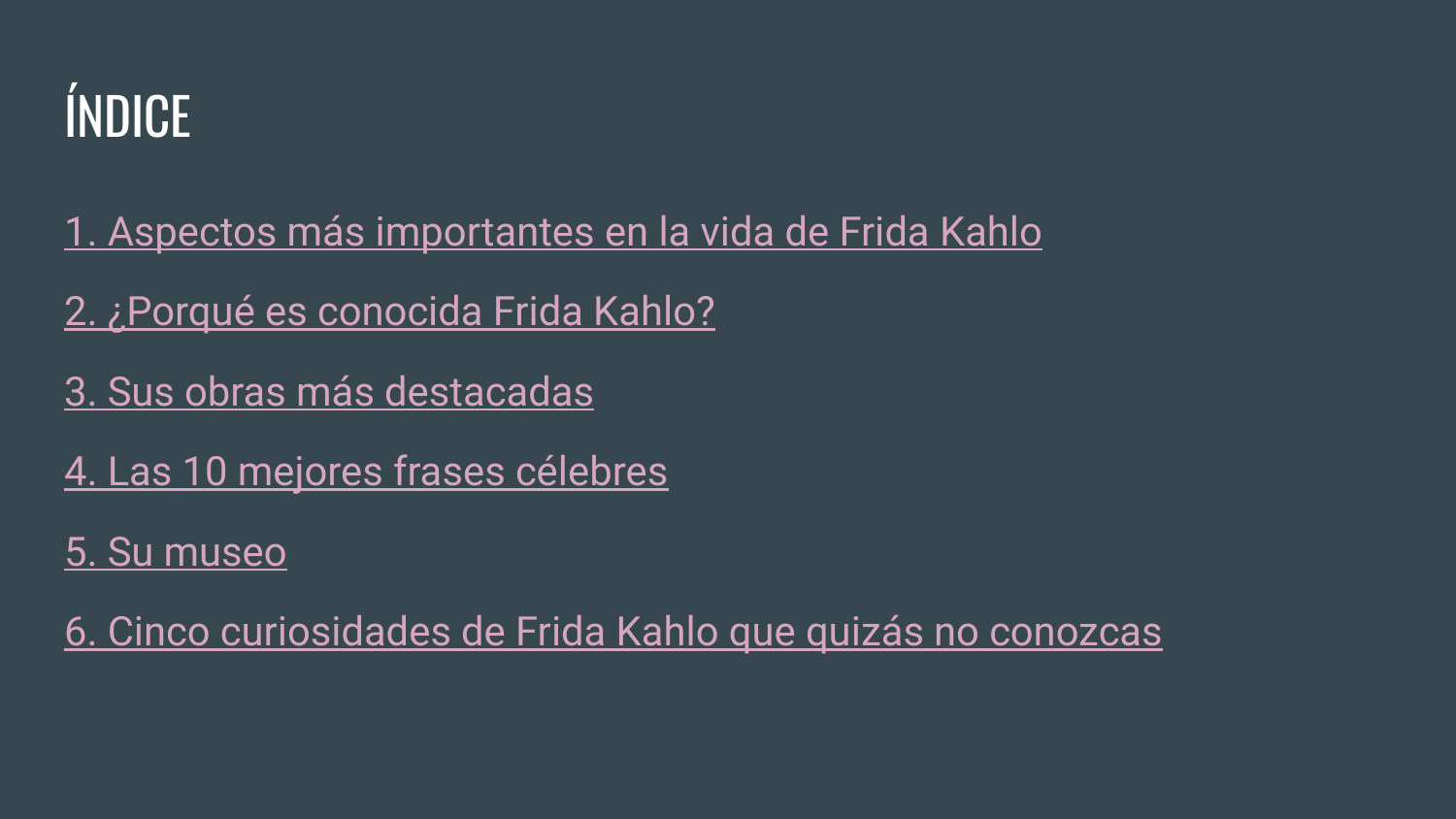

# ÍNDICE
1. Aspectos más importantes en la vida de Frida Kahlo
2. ¿Porqué es conocida Frida Kahlo?
3. Sus obras más destacadas
4. Las 10 mejores frases célebres
5. Su museo
6. Cinco curiosidades de Frida Kahlo que quizás no conozcas